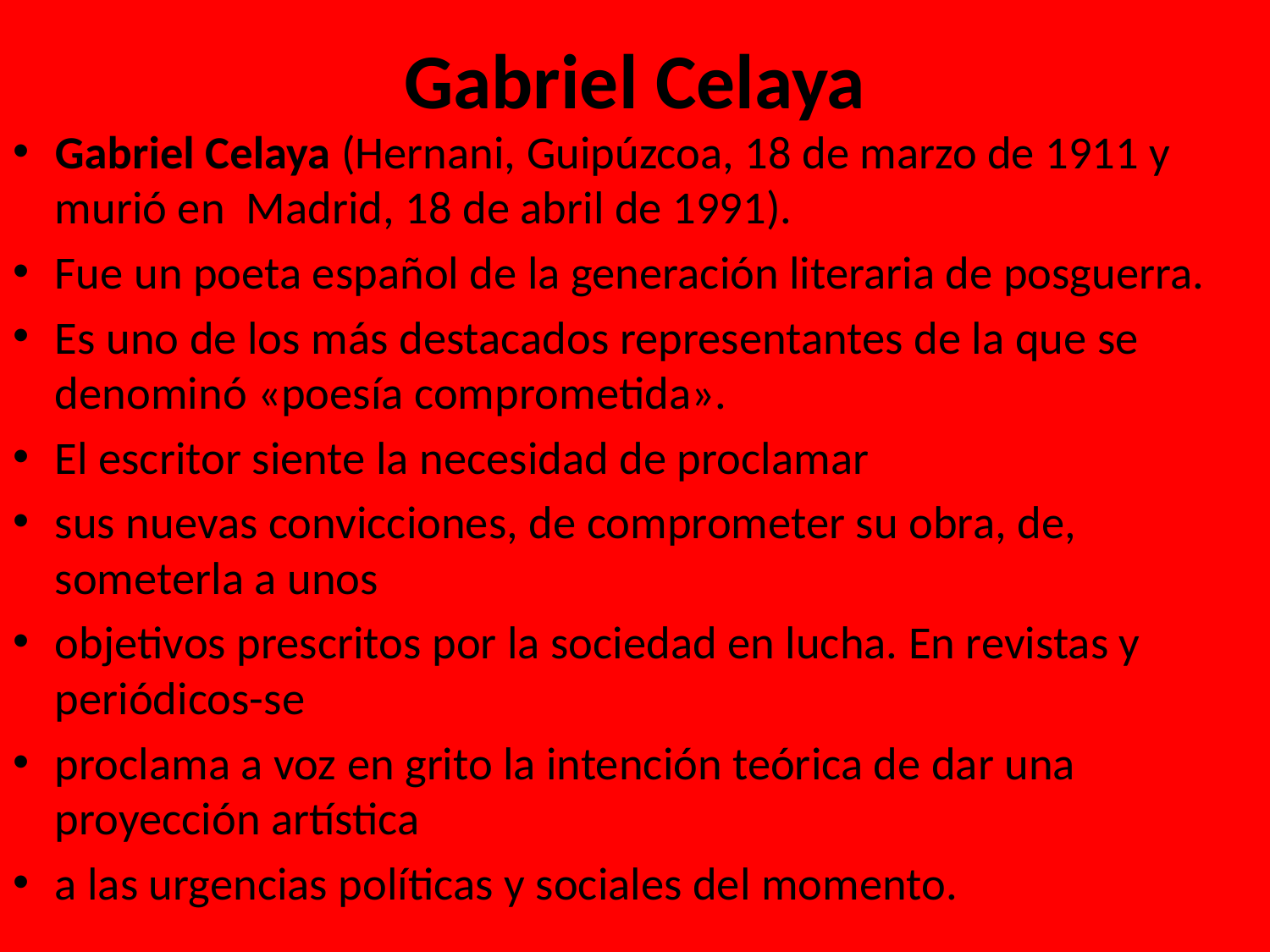

# Gabriel Celaya
Gabriel Celaya (Hernani, Guipúzcoa, 18 de marzo de 1911 y murió en  Madrid, 18 de abril de 1991).
Fue un poeta español de la generación literaria de posguerra.
Es uno de los más destacados representantes de la que se denominó «poesía comprometida».
El escritor siente la necesidad de proclamar
sus nuevas convicciones, de comprometer su obra, de, someterla a unos
objetivos prescritos por la sociedad en lucha. En revistas y periódicos-se
proclama a voz en grito la intención teórica de dar una proyección artística
a las urgencias políticas y sociales del momento.